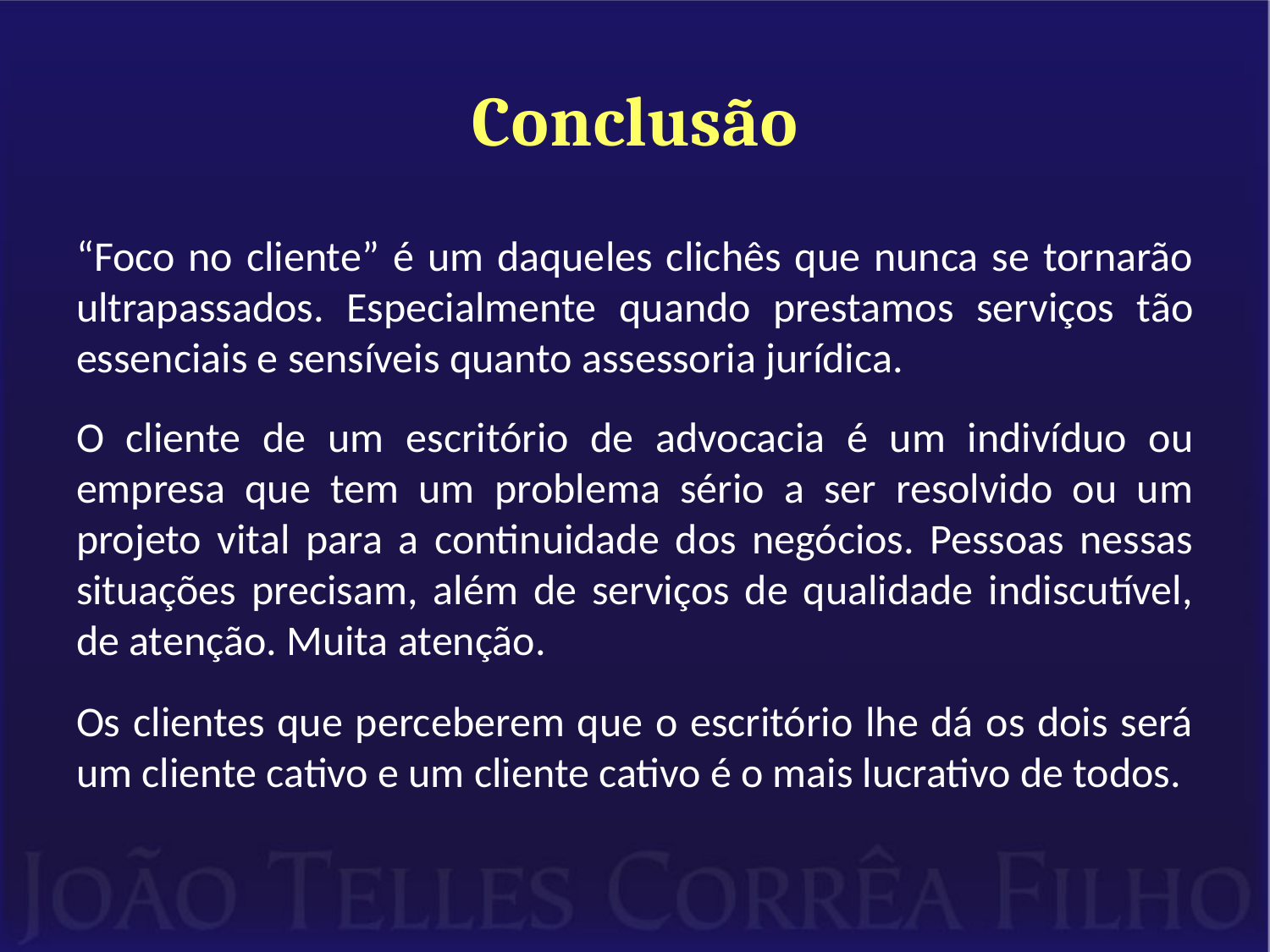

# Conclusão
“Foco no cliente” é um daqueles clichês que nunca se tornarão ultrapassados. Especialmente quando prestamos serviços tão essenciais e sensíveis quanto assessoria jurídica.
O cliente de um escritório de advocacia é um indivíduo ou empresa que tem um problema sério a ser resolvido ou um projeto vital para a continuidade dos negócios. Pessoas nessas situações precisam, além de serviços de qualidade indiscutível, de atenção. Muita atenção.
Os clientes que perceberem que o escritório lhe dá os dois será um cliente cativo e um cliente cativo é o mais lucrativo de todos.